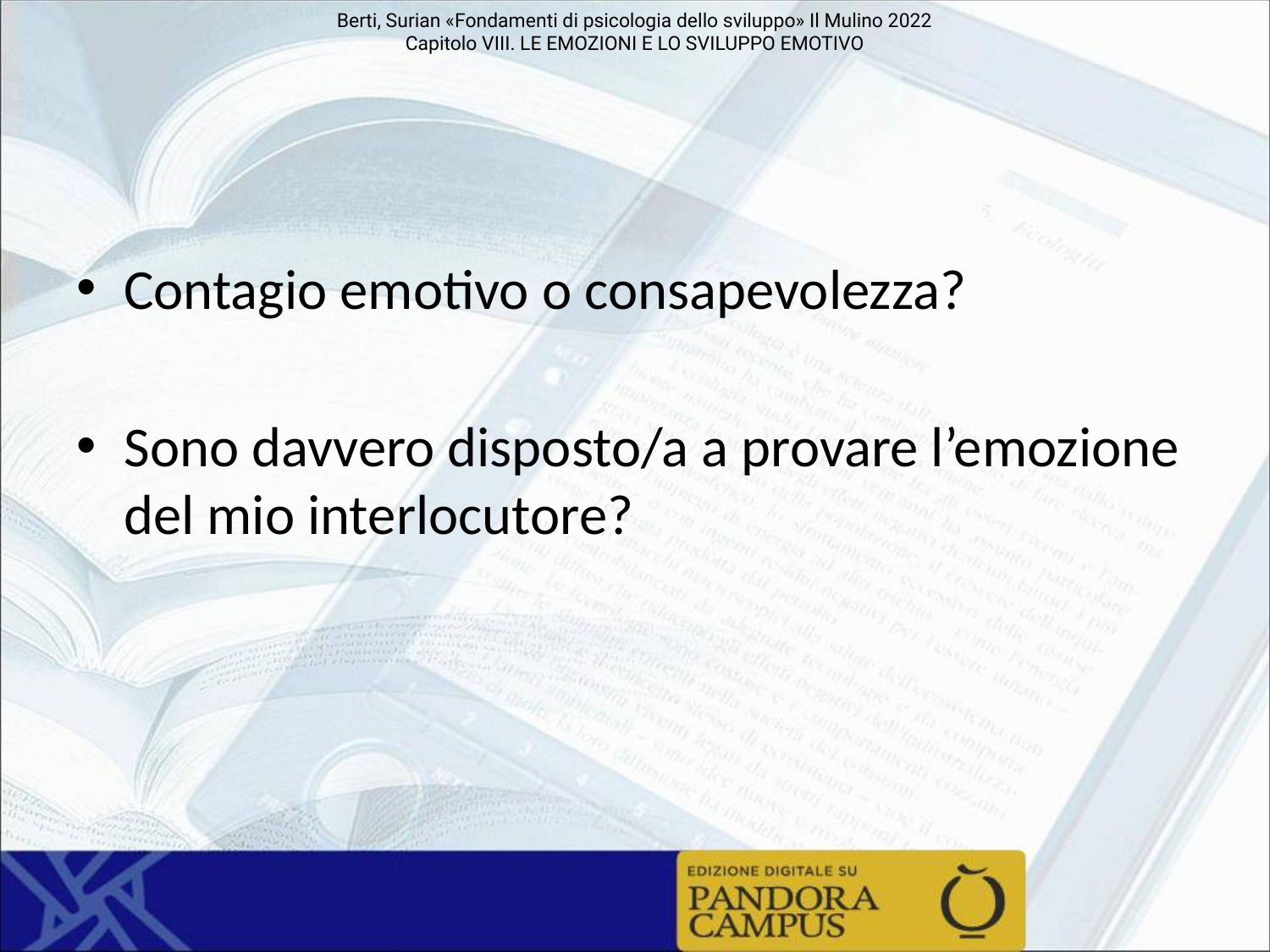

#
Contagio emotivo o consapevolezza?

Sono davvero disposto/a a provare l’emozione del mio interlocutore?